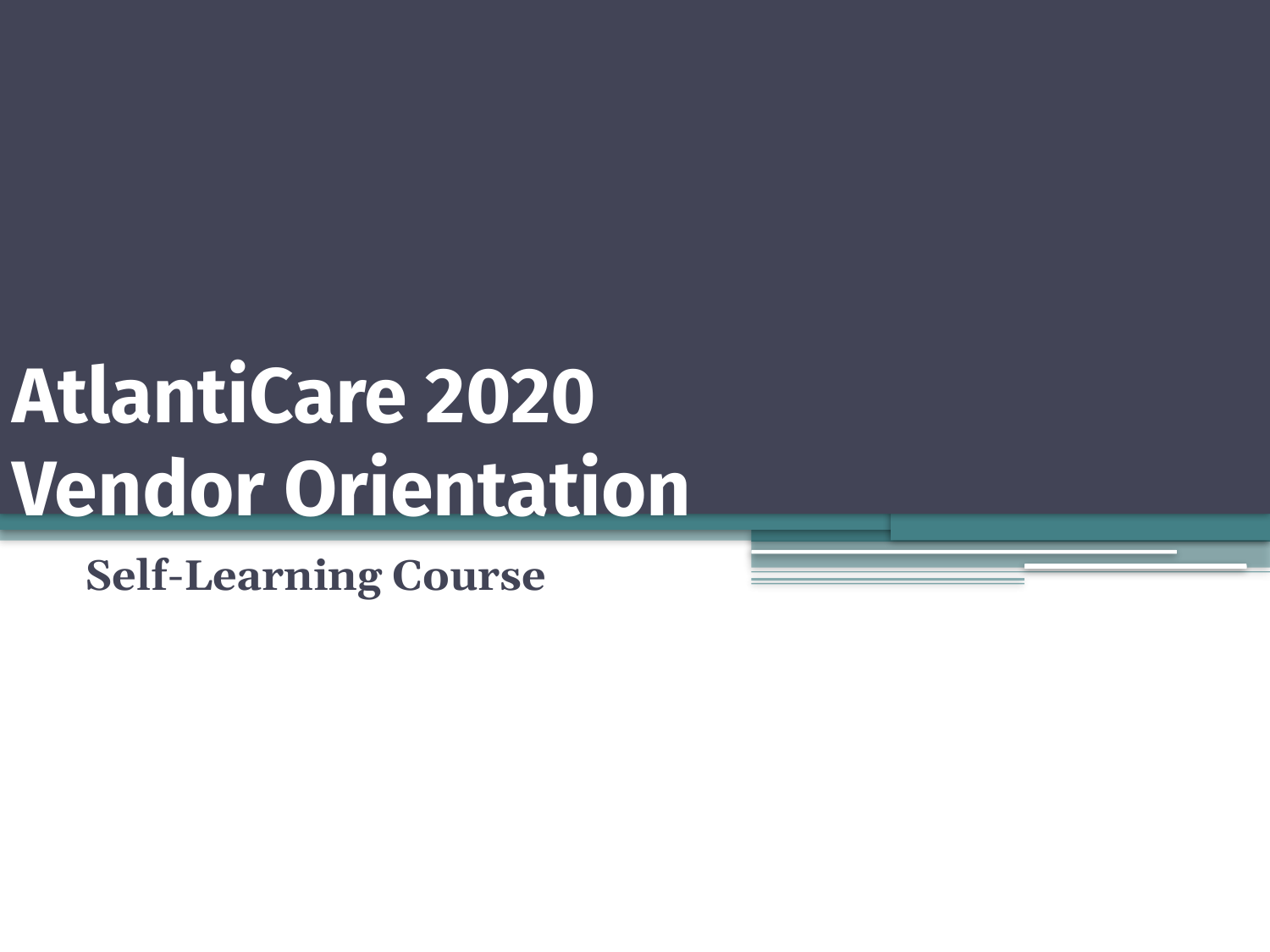

# AtlantiCare 2020 Vendor Orientation
Self-Learning Course